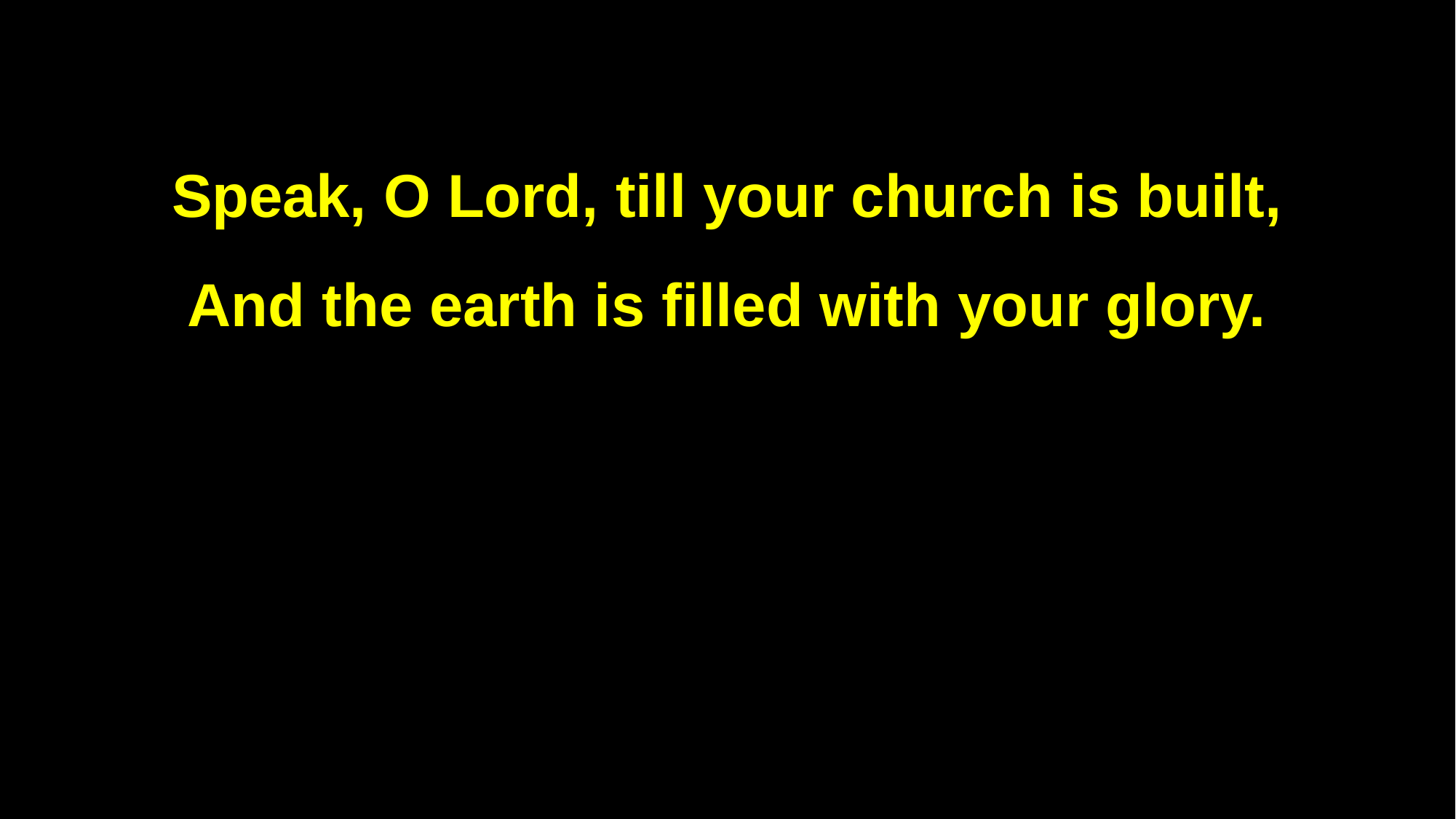

Speak, O Lord, till your church is built,
And the earth is filled with your glory.